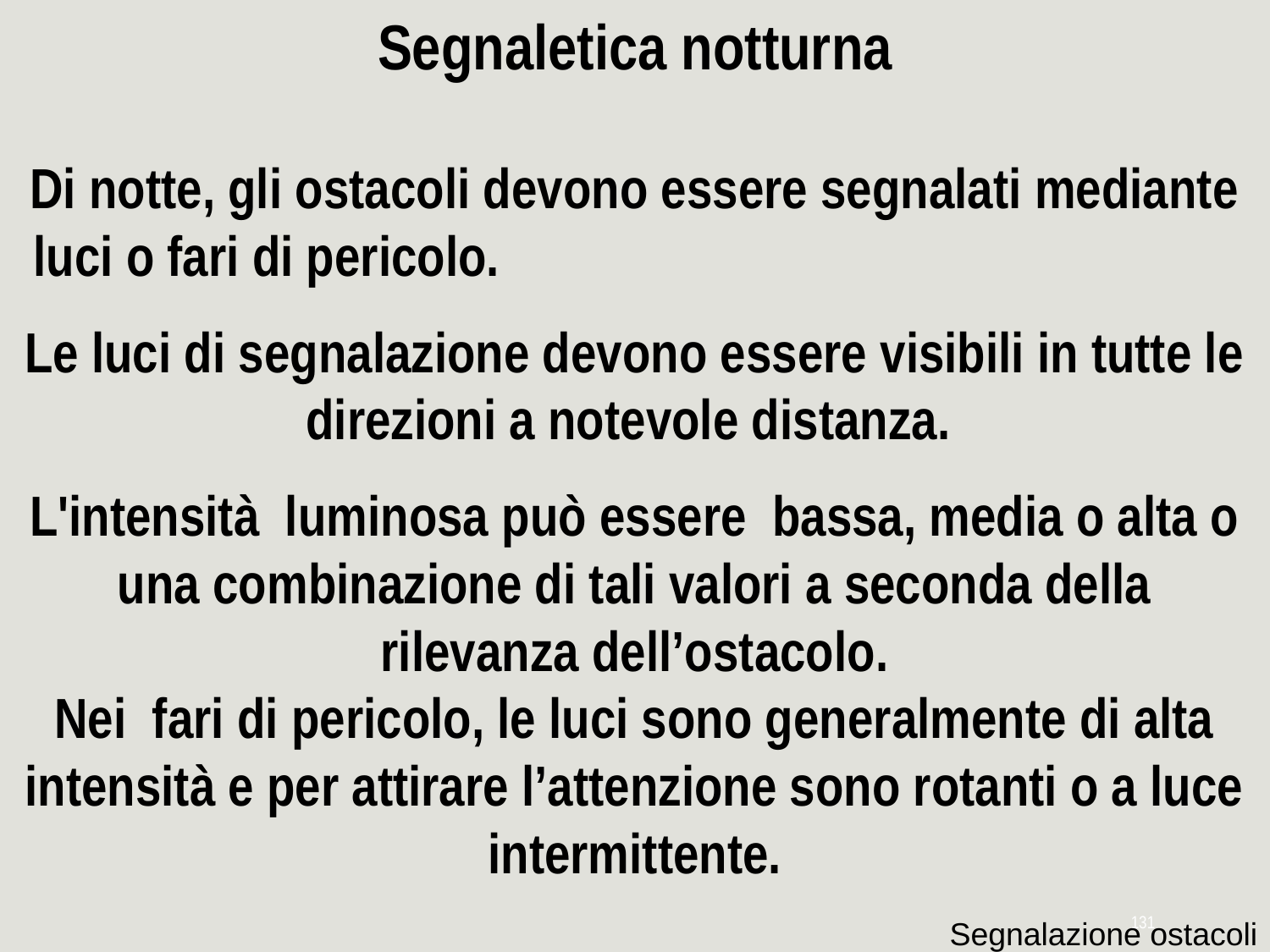

Segnaletica notturna
Di notte, gli ostacoli devono essere segnalati mediante luci o fari di pericolo.
Le luci di segnalazione devono essere visibili in tutte le direzioni a notevole distanza.
L'intensità  luminosa può essere  bassa, media o alta o una combinazione di tali valori a seconda della rilevanza dell’ostacolo.
Nei  fari di pericolo, le luci sono generalmente di alta intensità e per attirare l’attenzione sono rotanti o a luce intermittente.
131
Segnalazione ostacoli